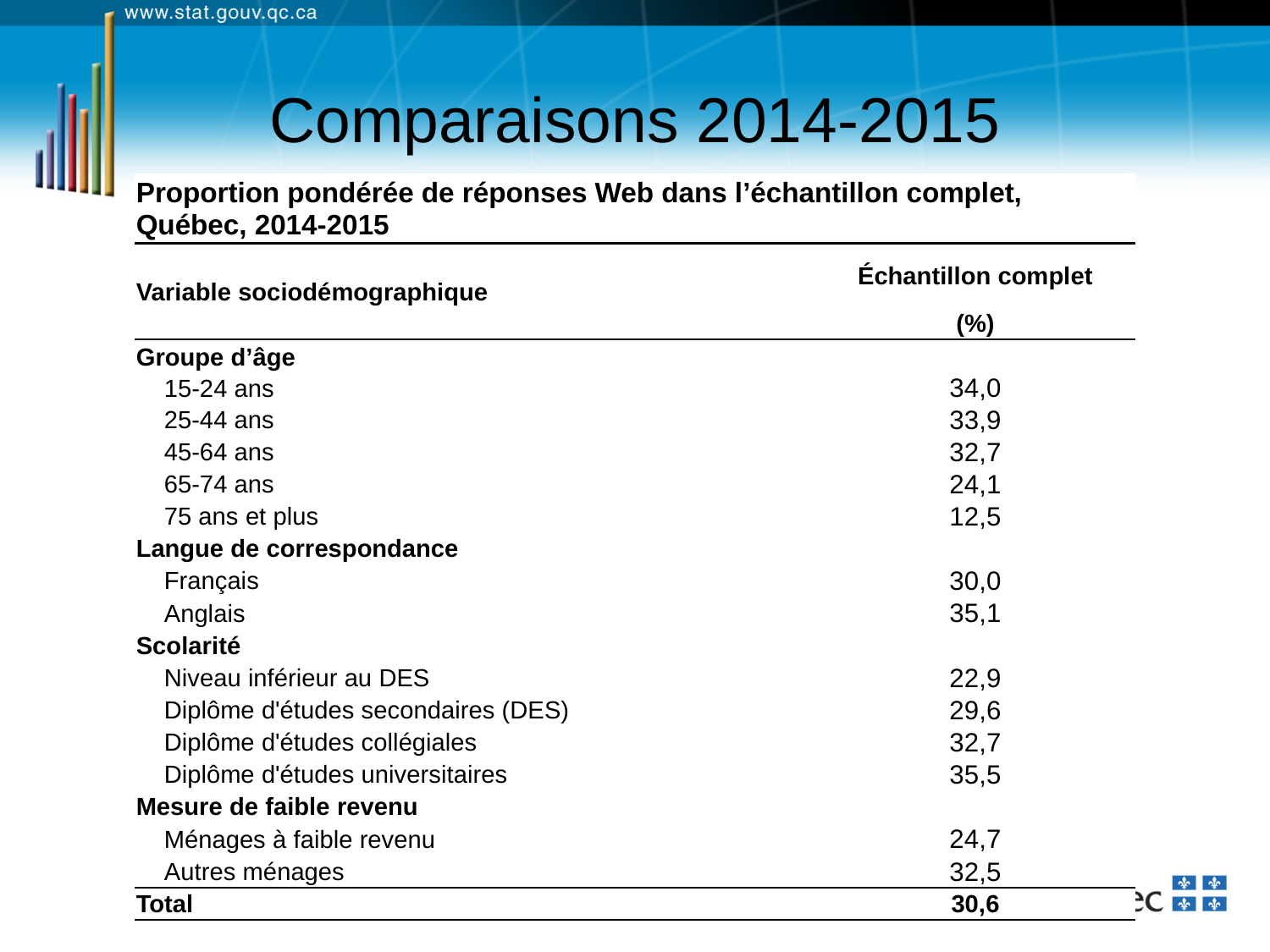

# Comparaisons 2014-2015
| Proportion pondérée de réponses Web dans l’échantillon complet, Québec, 2014-2015 |  |
| --- | --- |
| Variable sociodémographique | Échantillon complet |
|  | (%) |
| Groupe d’âge |  |
| 15-24 ans | 34,0 |
| 25-44 ans | 33,9 |
| 45-64 ans | 32,7 |
| 65-74 ans | 24,1 |
| 75 ans et plus | 12,5 |
| Langue de correspondance |  |
| Français | 30,0 |
| Anglais | 35,1 |
| Scolarité |  |
| Niveau inférieur au DES | 22,9 |
| Diplôme d'études secondaires (DES) | 29,6 |
| Diplôme d'études collégiales | 32,7 |
| Diplôme d'études universitaires | 35,5 |
| Mesure de faible revenu |  |
| Ménages à faible revenu | 24,7 |
| Autres ménages | 32,5 |
| Total | 30,6 |
21